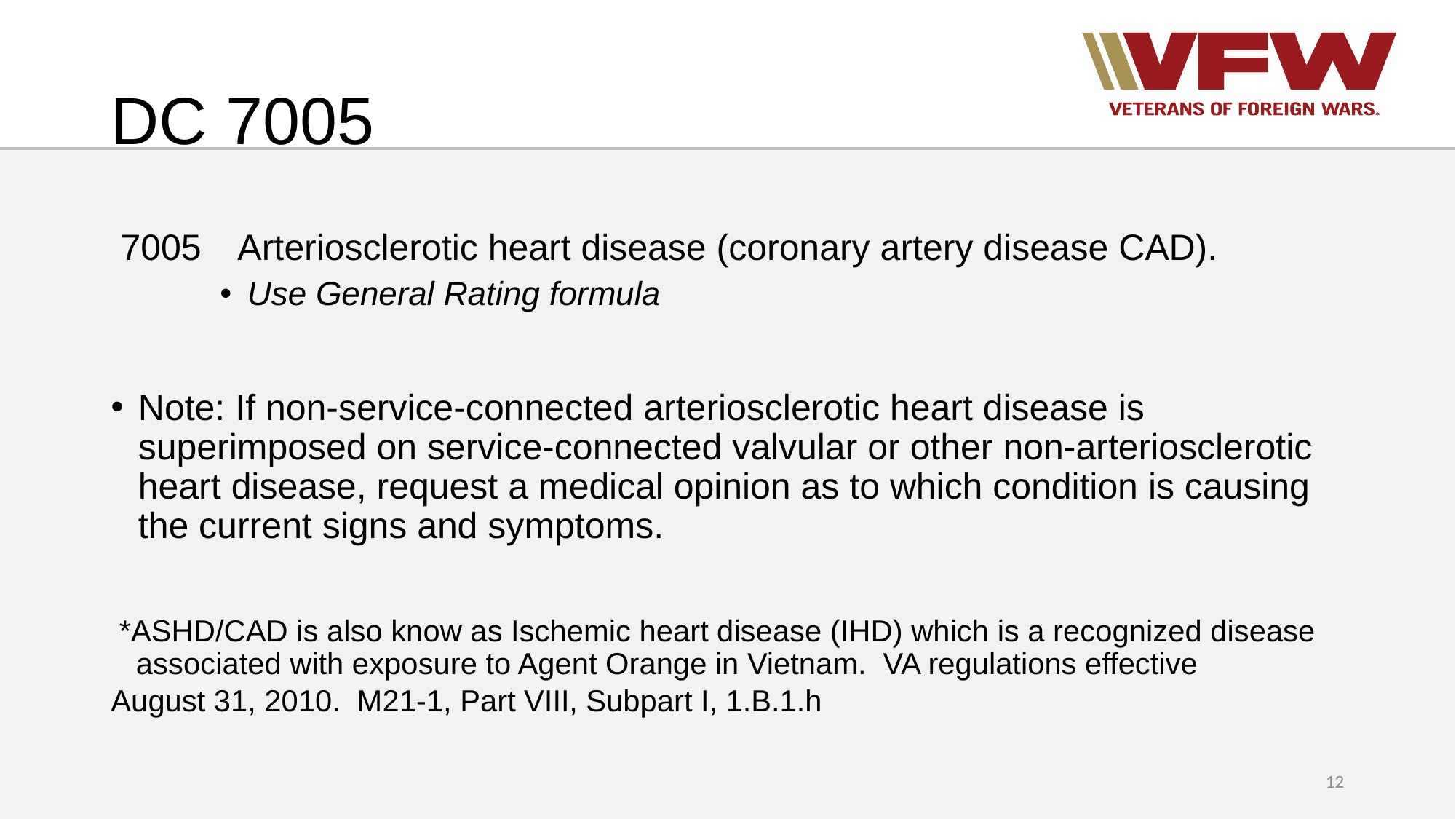

# DC 7005
 7005 Arteriosclerotic heart disease (coronary artery disease CAD).
Use General Rating formula

Note: If non-service-connected arteriosclerotic heart disease is superimposed on service-connected valvular or other non-arteriosclerotic heart disease, request a medical opinion as to which condition is causing the current signs and symptoms.

 *ASHD/CAD is also know as Ischemic heart disease (IHD) which is a recognized disease       associated with exposure to Agent Orange in Vietnam.  VA regulations effective
August 31, 2010.  M21-1, Part VIII, Subpart I, 1.B.1.h
12